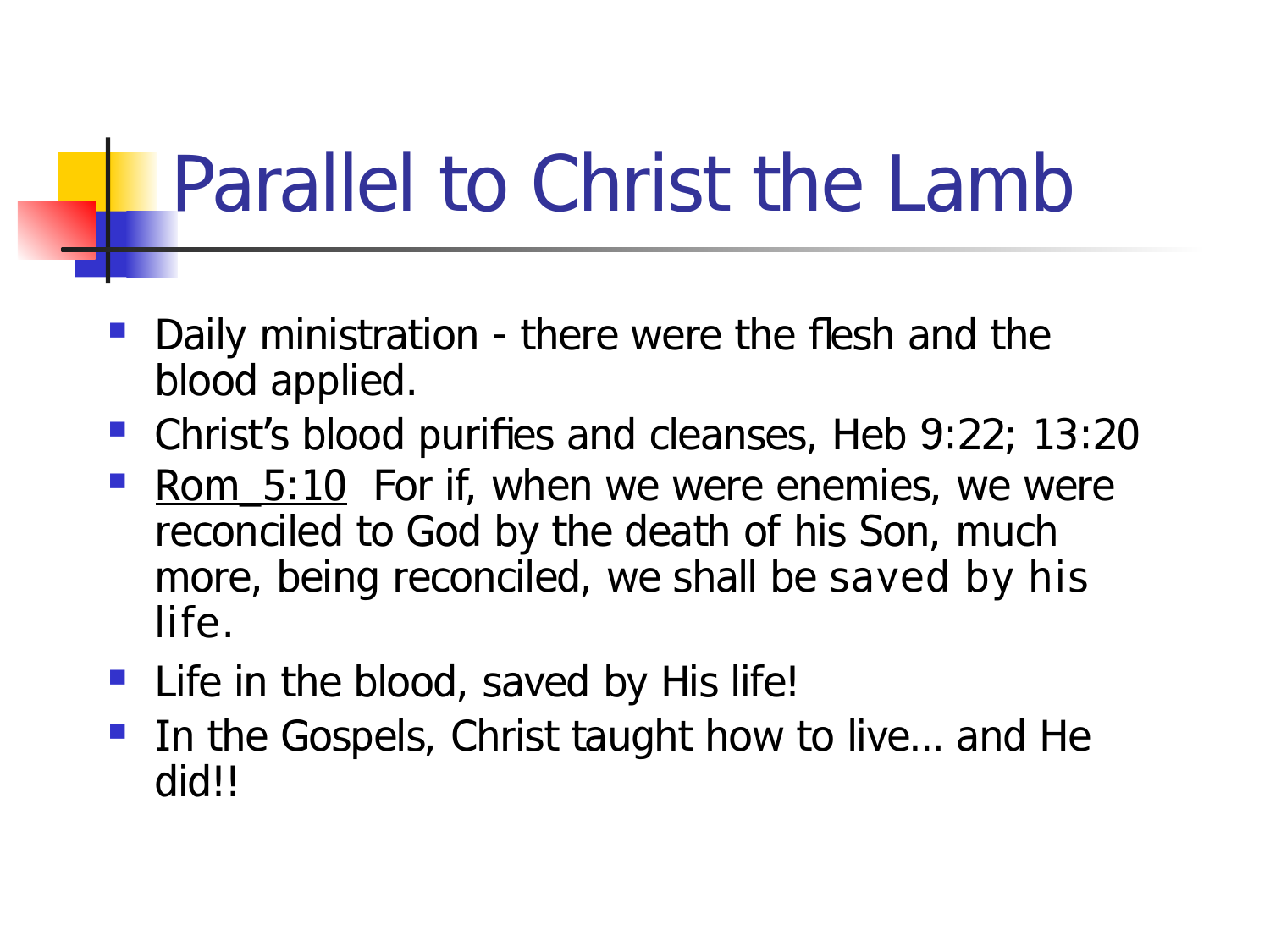

# Parallel to Christ the Lamb
Daily ministration - there were the flesh and the blood applied.
Christ’s blood purifies and cleanses, Heb 9:22; 13:20
Rom_5:10  For if, when we were enemies, we were reconciled to God by the death of his Son, much more, being reconciled, we shall be saved by his life.
Life in the blood, saved by His life!
In the Gospels, Christ taught how to live… and He did!!